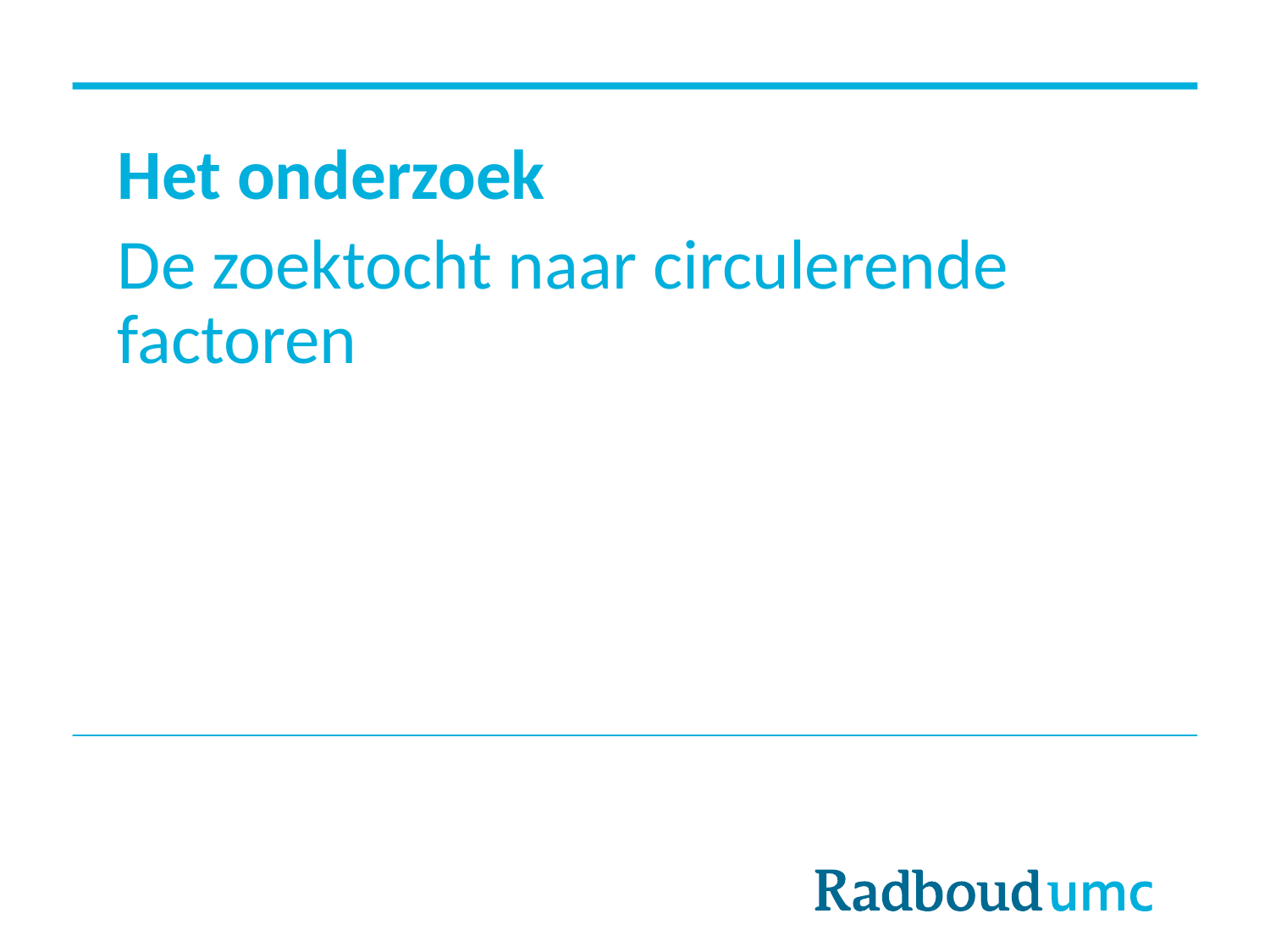

# Het onderzoek
De zoektocht naar circulerende factoren